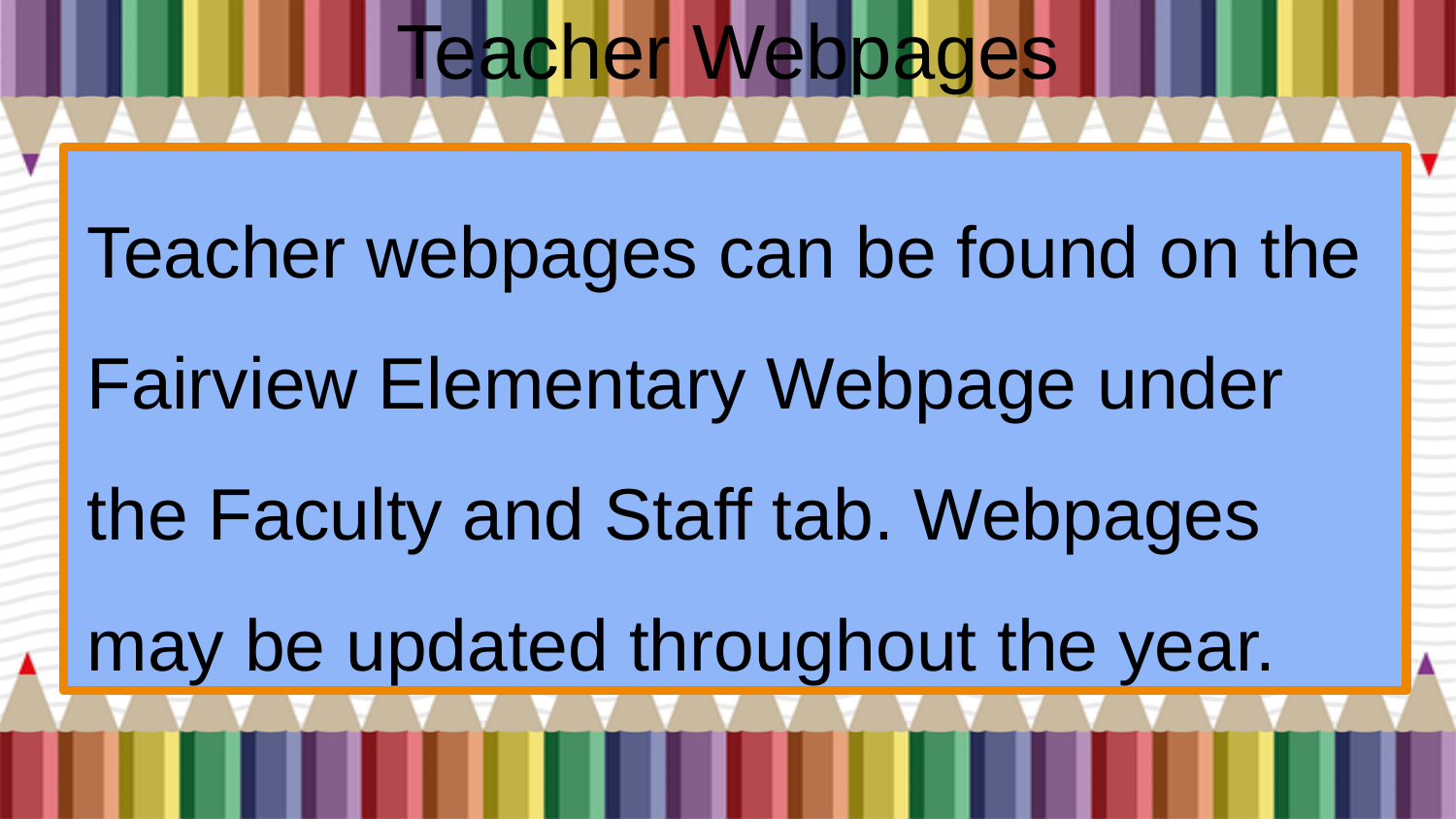

# Teacher Webpages
Teacher webpages can be found on the Fairview Elementary Webpage under the Faculty and Staff tab. Webpages may be updated throughout the year.